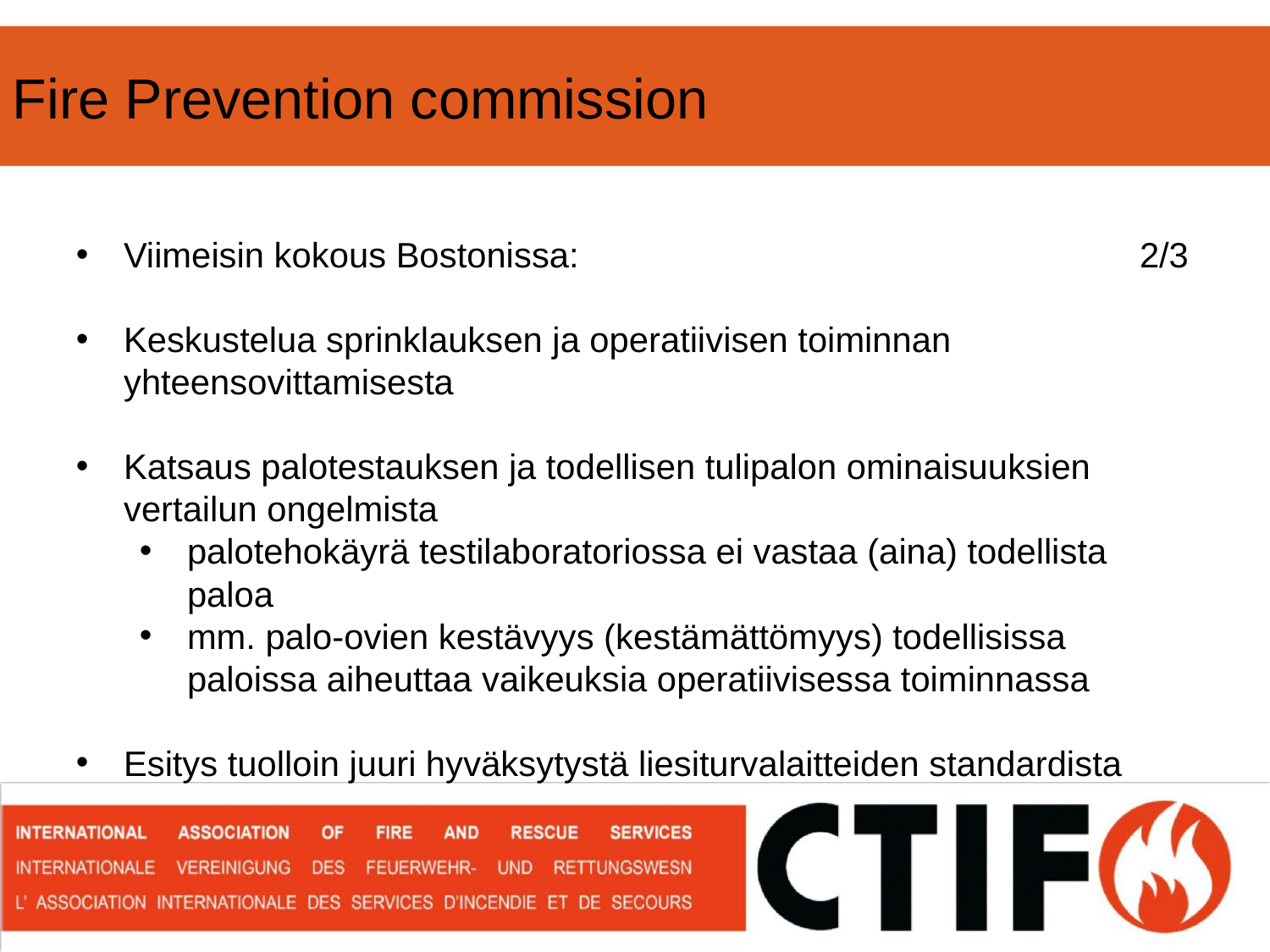

Fire Prevention commission
Viimeisin kokous Bostonissa:					2/3

Keskustelua sprinklauksen ja operatiivisen toiminnan yhteensovittamisesta

Katsaus palotestauksen ja todellisen tulipalon ominaisuuksien vertailun ongelmista
palotehokäyrä testilaboratoriossa ei vastaa (aina) todellista paloa
mm. palo-ovien kestävyys (kestämättömyys) todellisissa paloissa aiheuttaa vaikeuksia operatiivisessa toiminnassa

Esitys tuolloin juuri hyväksytystä liesiturvalaitteiden standardista